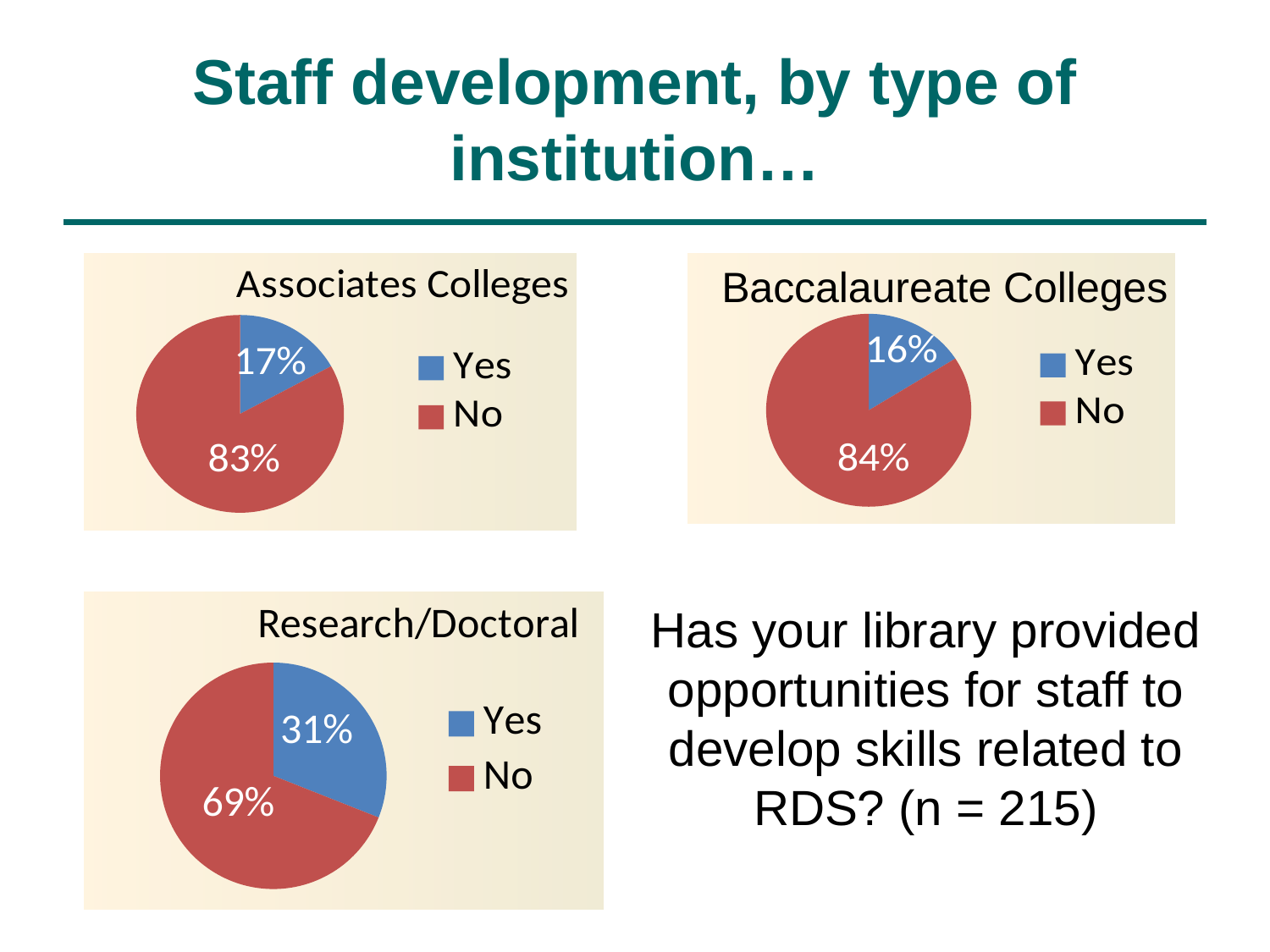

# Staff development, by type of institution…

### Chart: Associates Colleges

| Category | Series 1 |
|---|---|
| Yes | 0.17 |
| No | 0.830000000000002 |

### Chart

| Category | Series 1 |
|---|---|
| Yes | 0.16 |
| No | 0.840000000000002 |
Baccalaureate Colleges

### Chart: Research/Doctoral

| Category | Series 1 |
|---|---|
| Yes | 0.310000000000001 |
| No | 0.690000000000002 |
Has your library provided opportunities for staff to develop skills related to RDS? (n = 215)